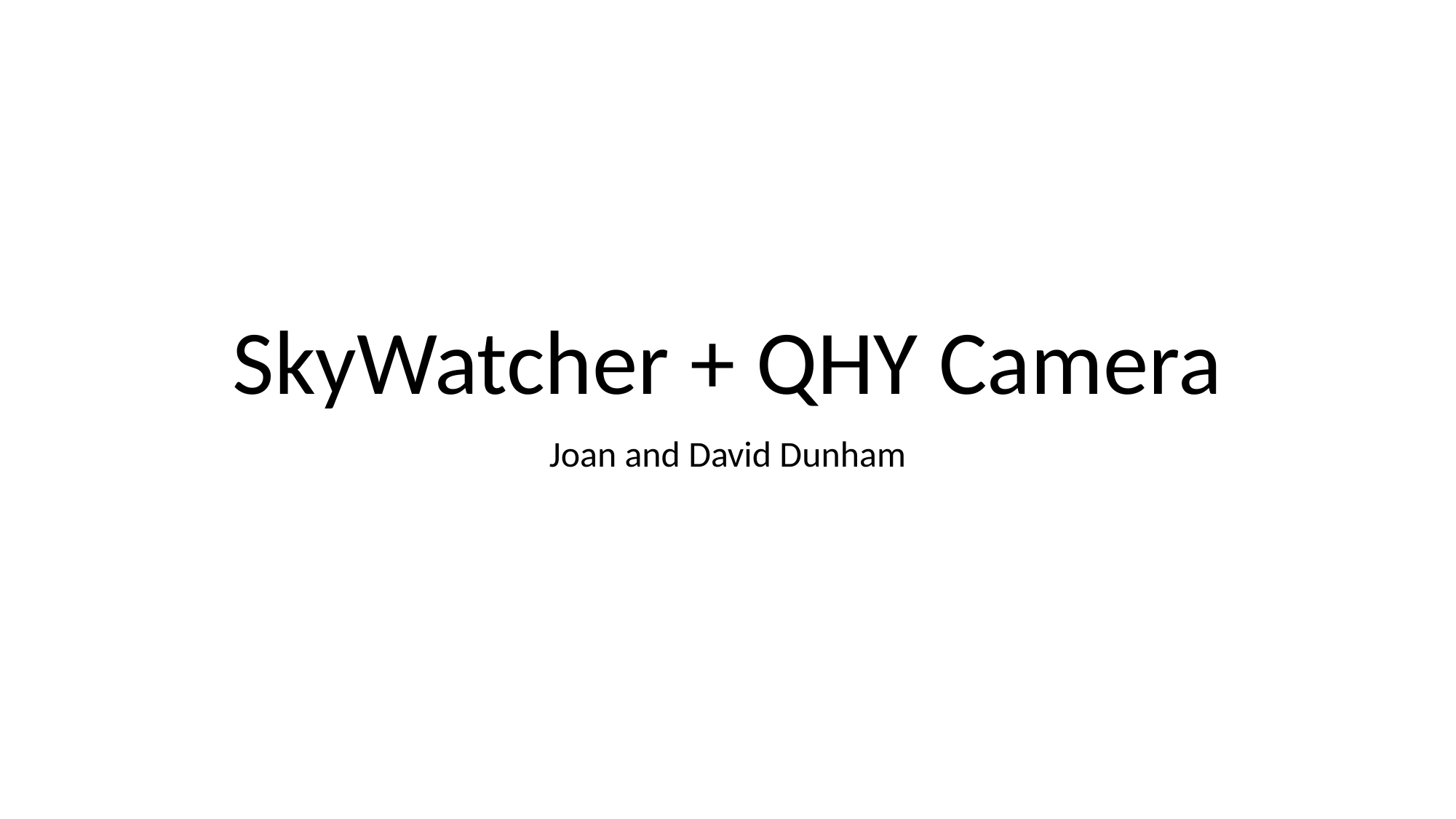

# SkyWatcher + QHY Camera
Joan and David Dunham